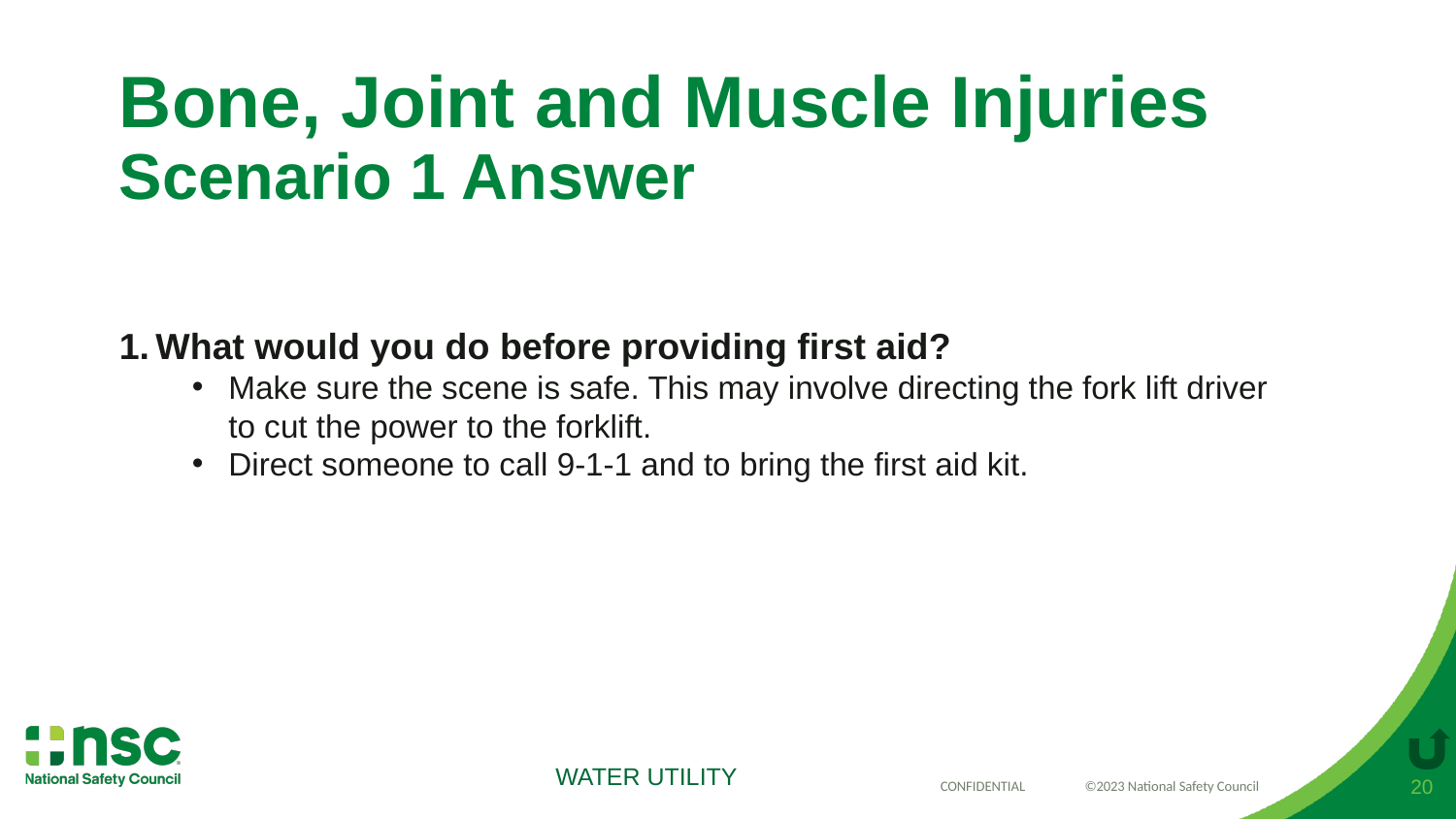

# Bone, Joint and Muscle Injuries Scenario 1 Answer
What would you do before providing first aid?
Make sure the scene is safe. This may involve directing the fork lift driver to cut the power to the forklift.
Direct someone to call 9-1-1 and to bring the first aid kit.